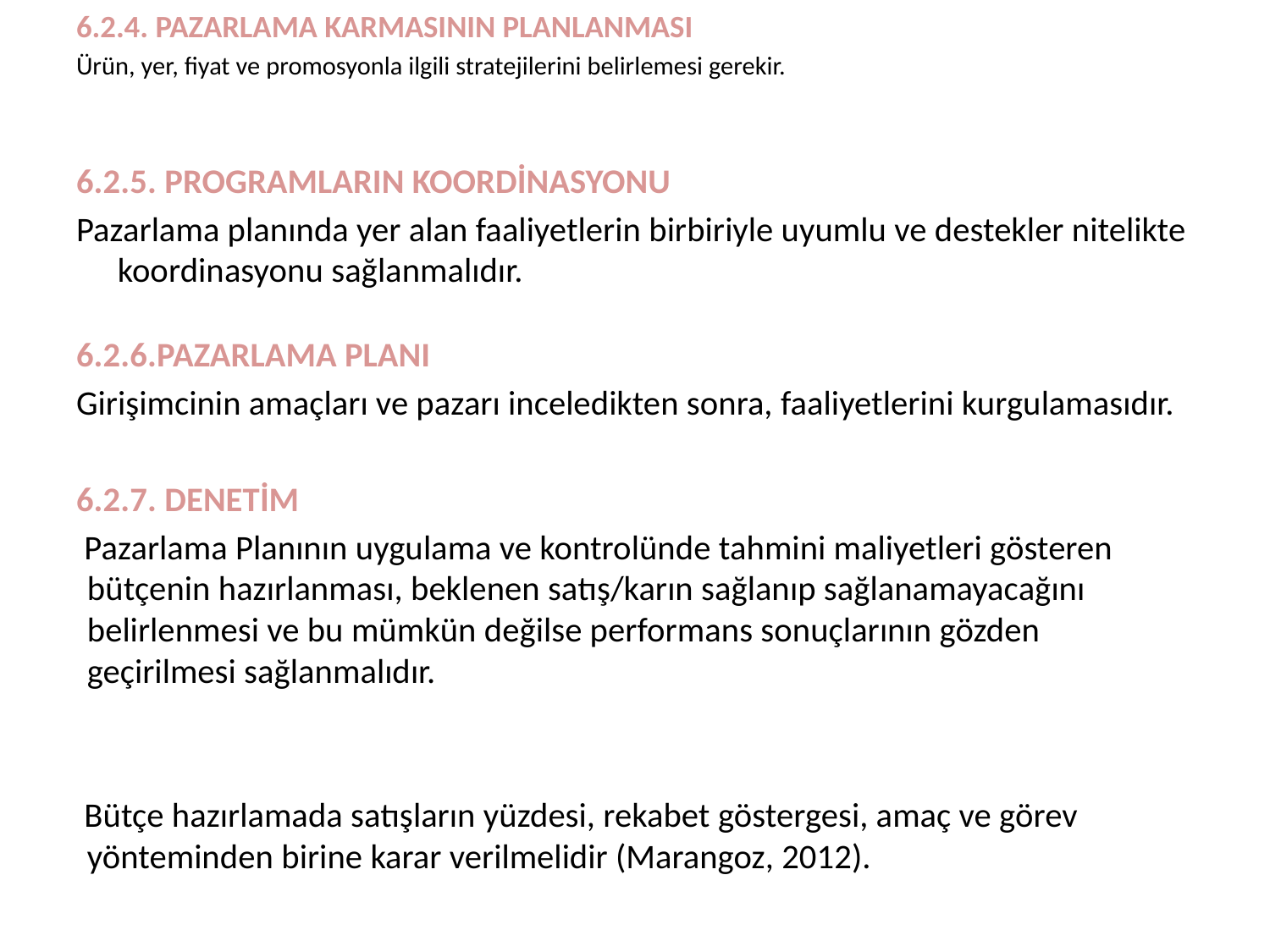

6.2.4. PAZARLAMA KARMASININ PLANLANMASI
Ürün, yer, fiyat ve promosyonla ilgili stratejilerini belirlemesi gerekir.

6.2.5. PROGRAMLARIN KOORDİNASYONU
Pazarlama planında yer alan faaliyetlerin birbiriyle uyumlu ve destekler nitelikte koordinasyonu sağlanmalıdır.

6.2.6.PAZARLAMA PLANI
Girişimcinin amaçları ve pazarı inceledikten sonra, faaliyetlerini kurgulamasıdır.

6.2.7. DENETİM
Pazarlama Planının uygulama ve kontrolünde tahmini maliyetleri gösteren bütçenin hazırlanması, beklenen satış/karın sağlanıp sağlanamayacağını belirlenmesi ve bu mümkün değilse performans sonuçlarının gözden geçirilmesi sağlanmalıdır.

Bütçe hazırlamada satışların yüzdesi, rekabet göstergesi, amaç ve görev yönteminden birine karar verilmelidir (Marangoz, 2012).